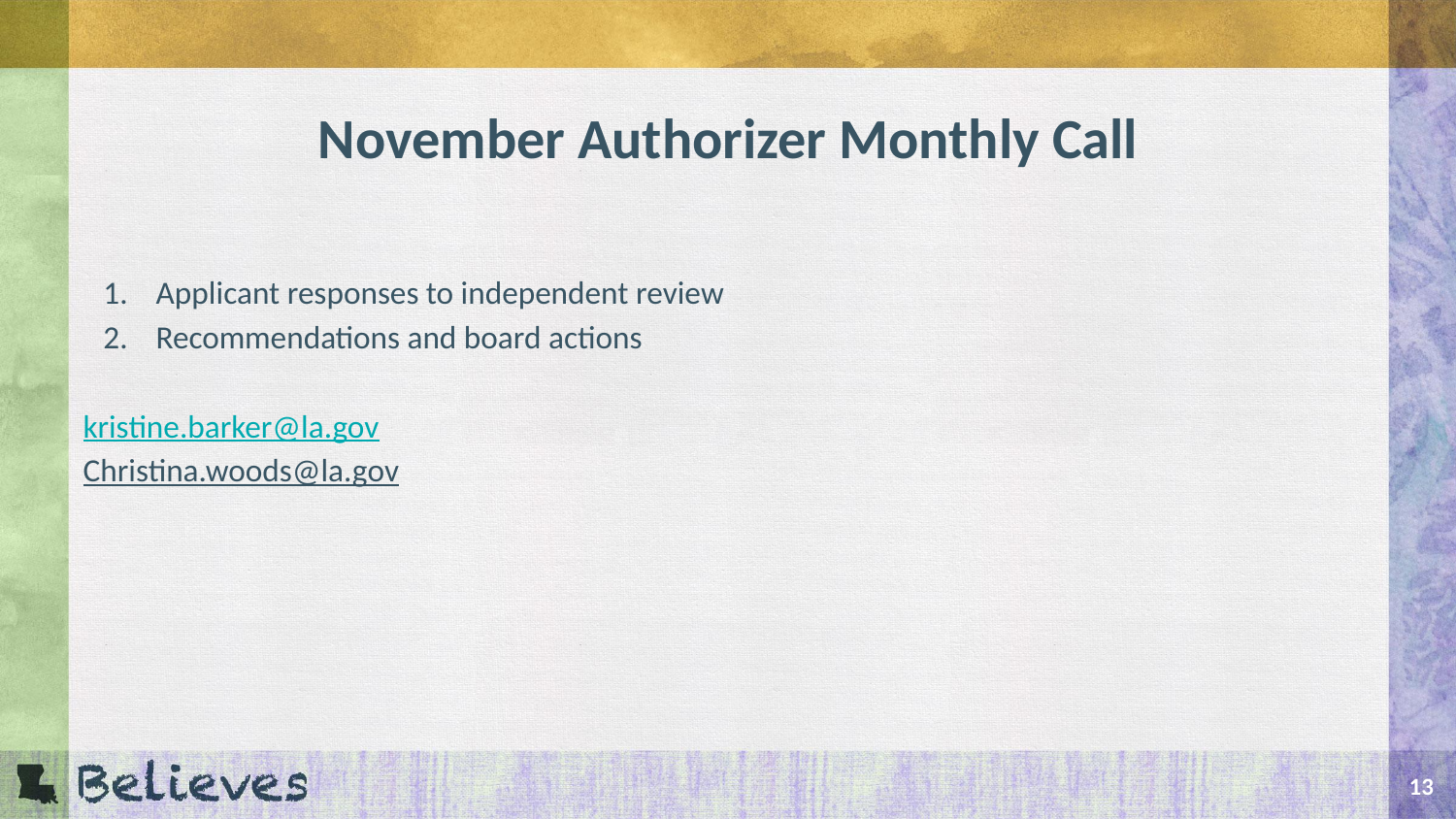

# November Authorizer Monthly Call

Applicant responses to independent review
Recommendations and board actions

kristine.barker@la.gov
Christina.woods@la.gov